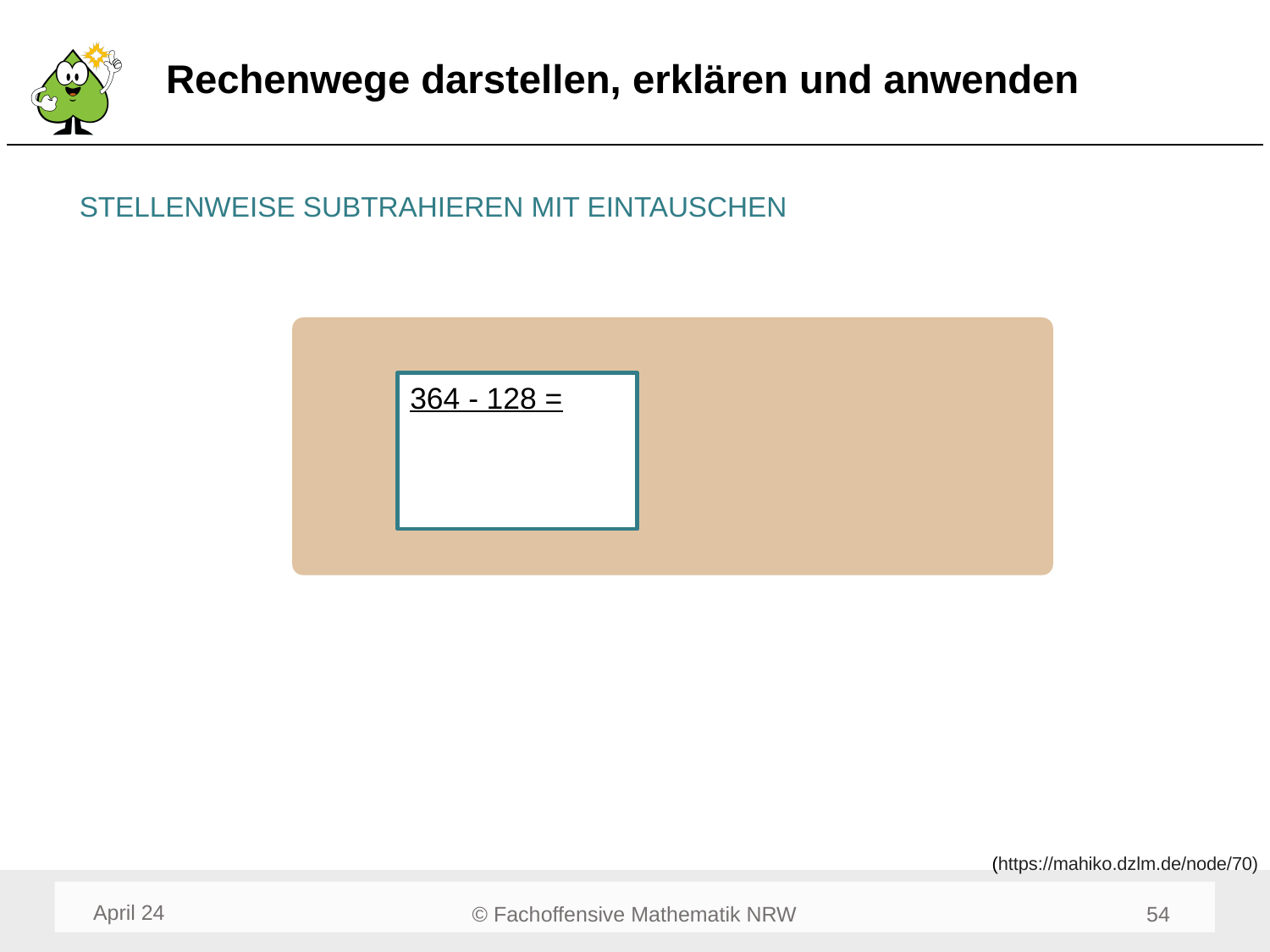

# Rechenwege darstellen, erklären und anwenden
STELLENWEISE SUBTRAHIEREN MIT EINTAUSCHEN

364 - 128 =
014 - 008 = 006

(https://mahiko.dzlm.de/node/70)
April 24
54